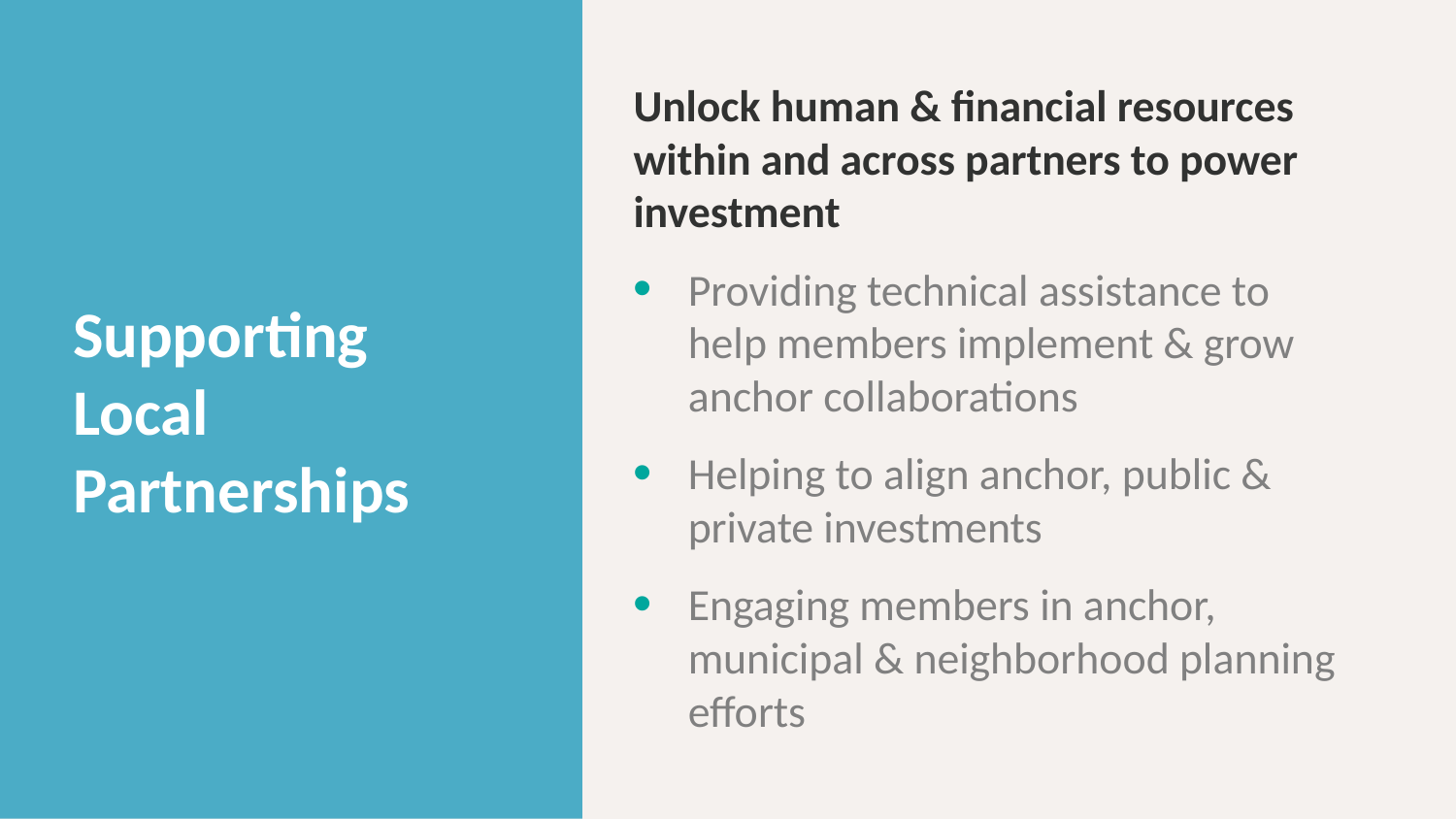

# Supporting Local Partnerships
Unlock human & financial resources within and across partners to power investment
Providing technical assistance to help members implement & grow anchor collaborations
Helping to align anchor, public & private investments
Engaging members in anchor, municipal & neighborhood planning efforts